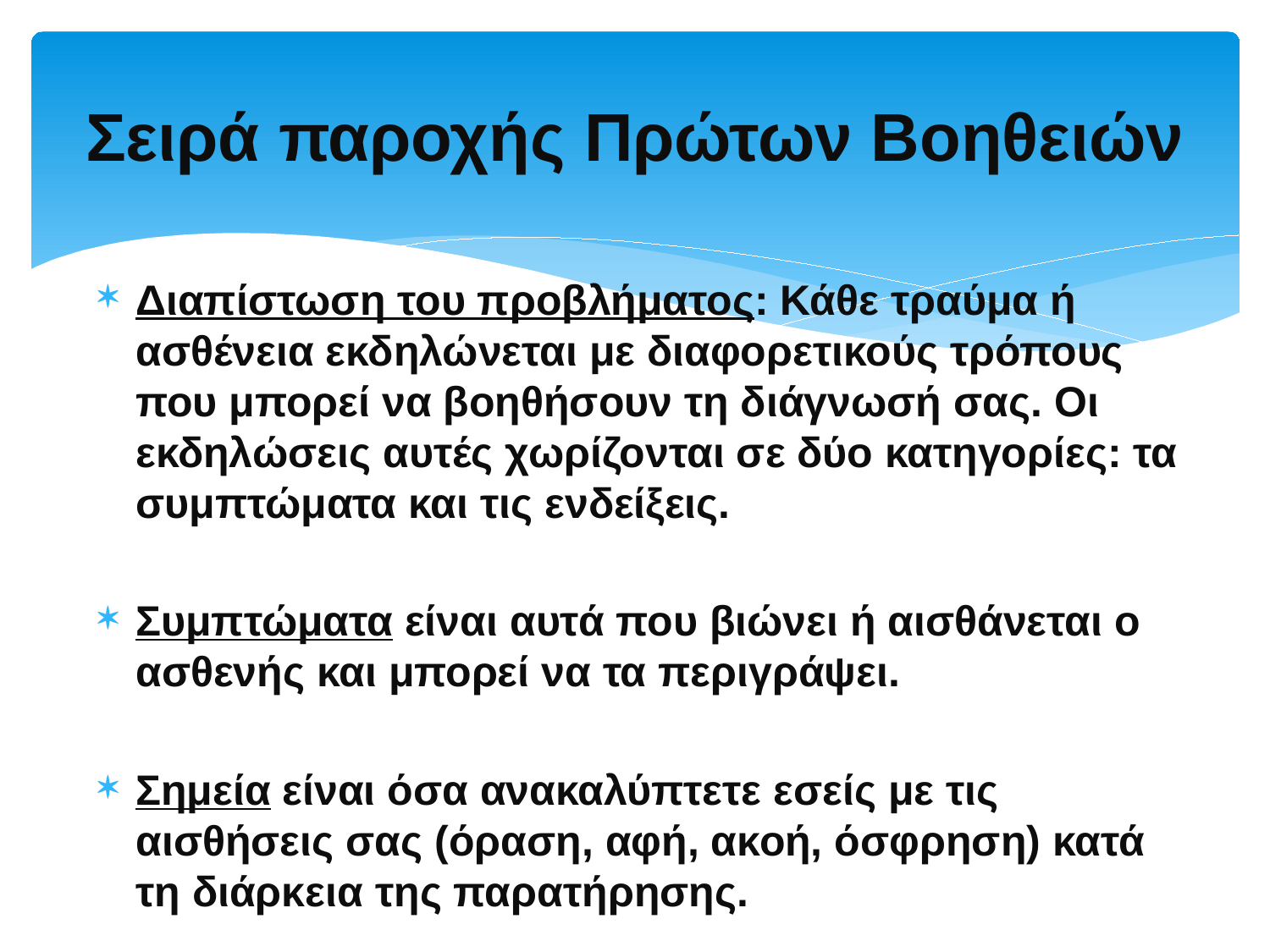

# Σειρά παροχής Πρώτων Βοηθειών
Διαπίστωση του προβλήματος: Κάθε τραύμα ή ασθένεια εκδηλώνεται με διαφορετικούς τρόπους που μπορεί να βοηθήσουν τη διάγνωσή σας. Οι εκδηλώσεις αυτές χωρίζονται σε δύο κατηγορίες: τα συμπτώματα και τις ενδείξεις.

Συμπτώματα είναι αυτά που βιώνει ή αισθάνεται ο ασθενής και μπορεί να τα περιγράψει.

Σημεία είναι όσα ανακαλύπτετε εσείς με τις αισθήσεις σας (όραση, αφή, ακοή, όσφρηση) κατά τη διάρκεια της παρατήρησης.